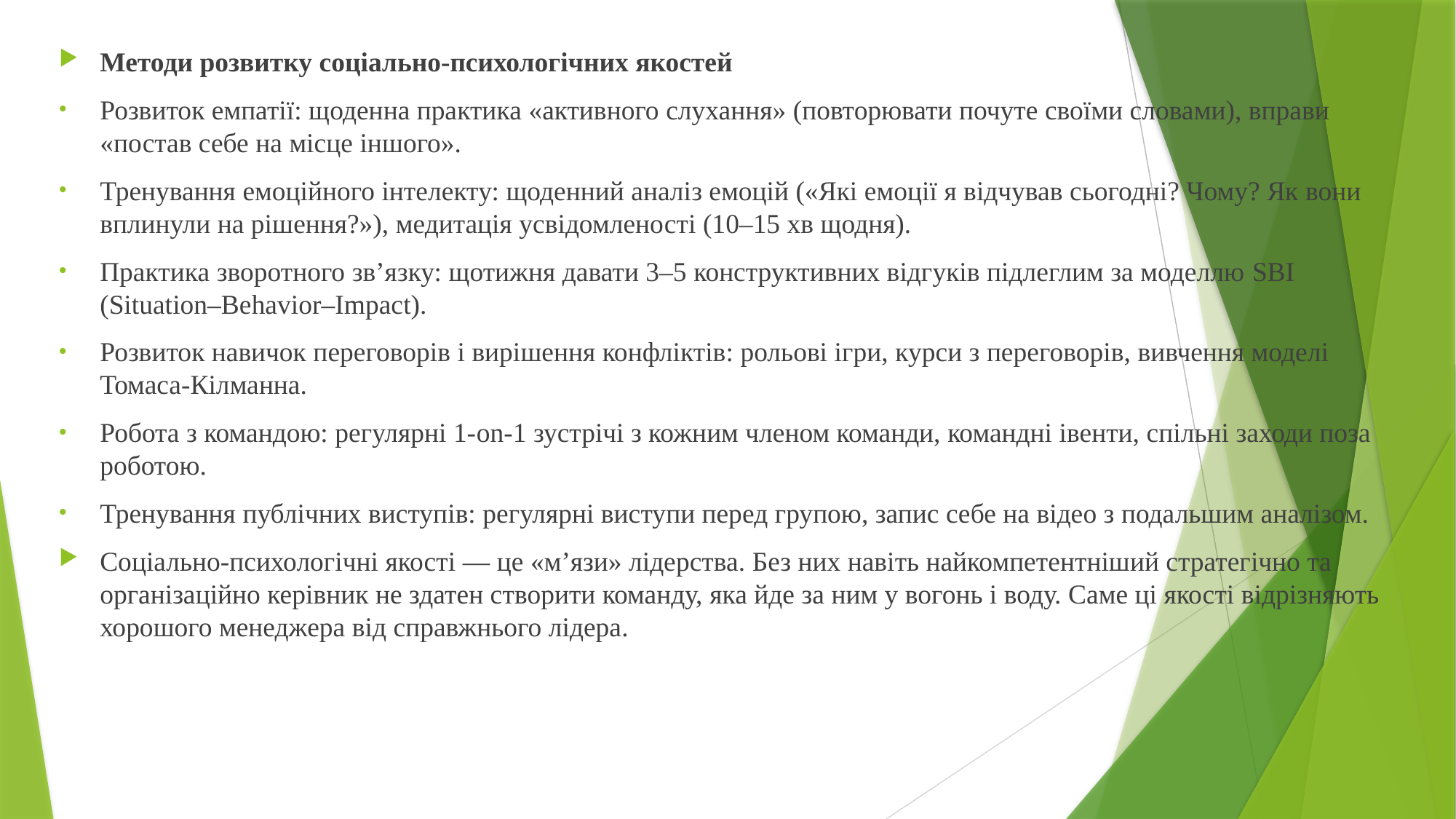

Методи розвитку соціально-психологічних якостей
Розвиток емпатії: щоденна практика «активного слухання» (повторювати почуте своїми словами), вправи «постав себе на місце іншого».
Тренування емоційного інтелекту: щоденний аналіз емоцій («Які емоції я відчував сьогодні? Чому? Як вони вплинули на рішення?»), медитація усвідомленості (10–15 хв щодня).
Практика зворотного зв’язку: щотижня давати 3–5 конструктивних відгуків підлеглим за моделлю SBI (Situation–Behavior–Impact).
Розвиток навичок переговорів і вирішення конфліктів: рольові ігри, курси з переговорів, вивчення моделі Томаса-Кілманна.
Робота з командою: регулярні 1-on-1 зустрічі з кожним членом команди, командні івенти, спільні заходи поза роботою.
Тренування публічних виступів: регулярні виступи перед групою, запис себе на відео з подальшим аналізом.
Соціально-психологічні якості — це «м’язи» лідерства. Без них навіть найкомпетентніший стратегічно та організаційно керівник не здатен створити команду, яка йде за ним у вогонь і воду. Саме ці якості відрізняють хорошого менеджера від справжнього лідера.